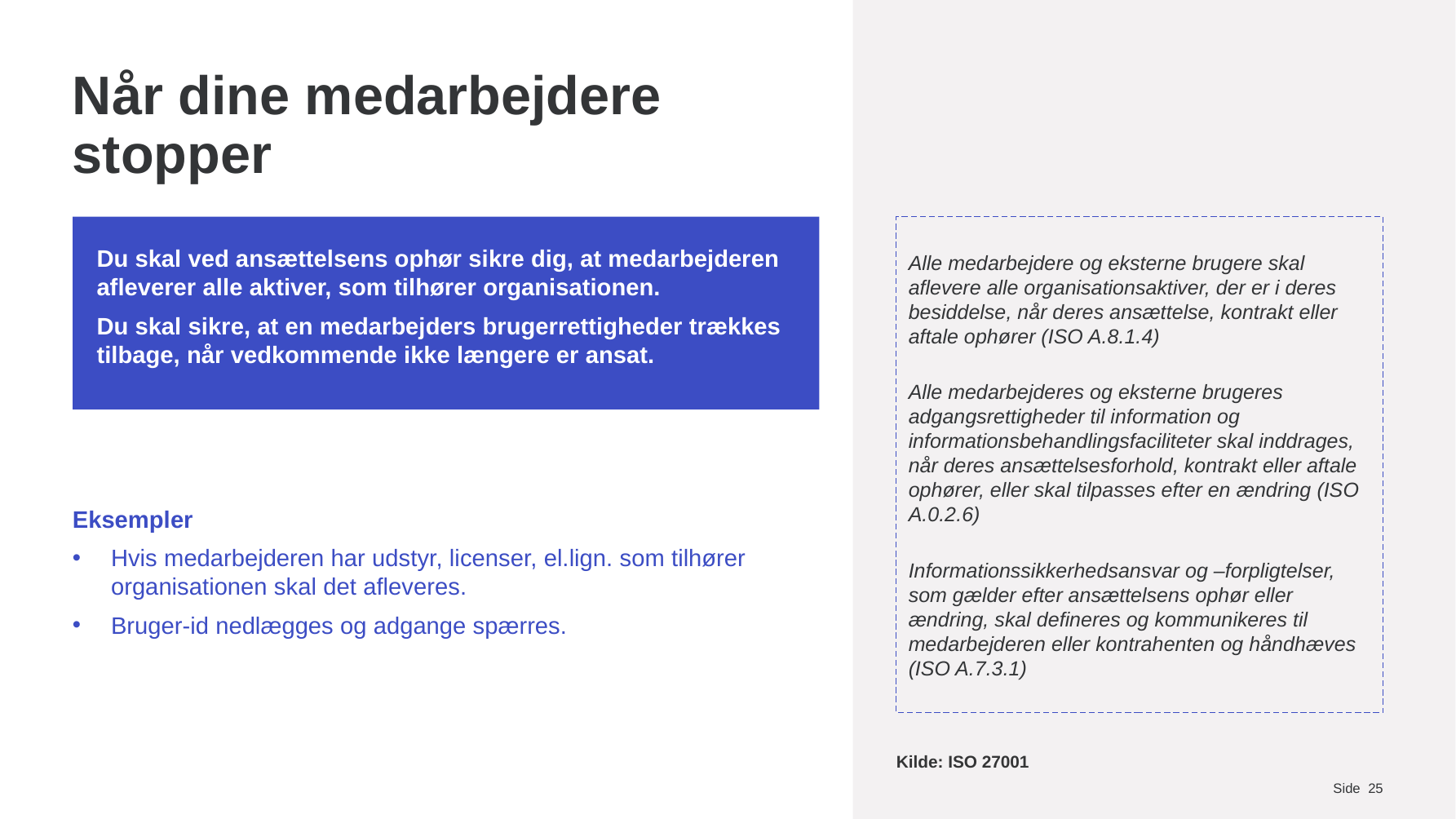

# Når dine medarbejdere stopper

Alle medarbejdere og eksterne brugere skal aflevere alle organisationsaktiver, der er i deres besiddelse, når deres ansættelse, kontrakt eller aftale ophører (ISO A.8.1.4)

Alle medarbejderes og eksterne brugeres adgangsrettigheder til information og informationsbehandlingsfaciliteter skal inddrages, når deres ansættelsesforhold, kontrakt eller aftale ophører, eller skal tilpasses efter en ændring (ISO A.0.2.6)

Informationssikkerhedsansvar og –forpligtelser, som gælder efter ansættelsens ophør eller ændring, skal defineres og kommunikeres til medarbejderen eller kontrahenten og håndhæves (ISO A.7.3.1)
Du skal ved ansættelsens ophør sikre dig, at medarbejderen afleverer alle aktiver, som tilhører organisationen.
Du skal sikre, at en medarbejders brugerrettigheder trækkes tilbage, når vedkommende ikke længere er ansat.
Eksempler
Hvis medarbejderen har udstyr, licenser, el.lign. som tilhører organisationen skal det afleveres.
Bruger-id nedlægges og adgange spærres.

Kilde: ISO 27001